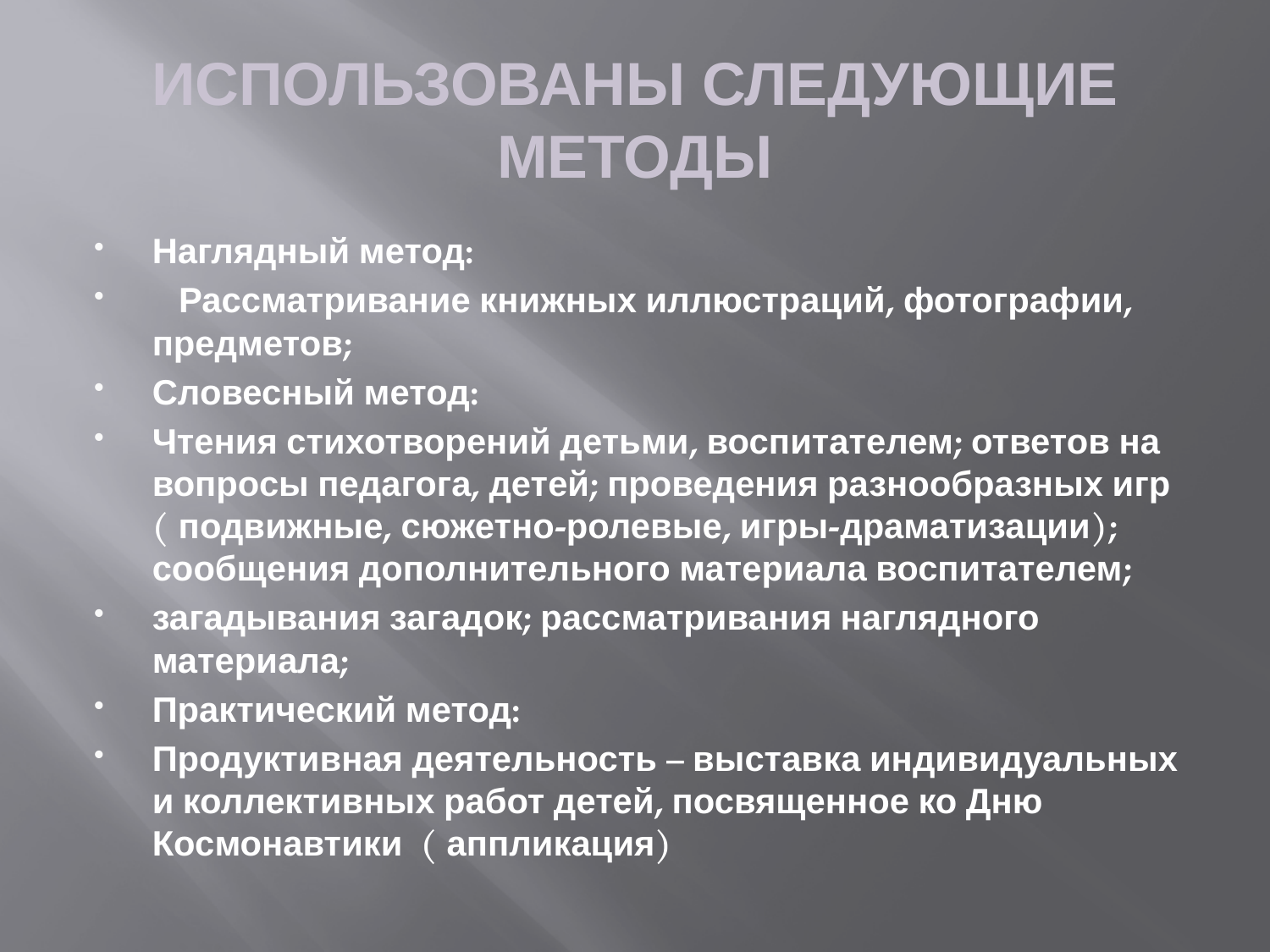

# ИСПОЛЬЗОВАНЫ СЛЕДУЮЩИЕ МЕТОДЫ
Наглядный метод:
   Рассматривание книжных иллюстраций, фотографии, предметов;
Словесный метод:
Чтения стихотворений детьми, воспитателем; ответов на вопросы педагога, детей; проведения разнообразных игр ( подвижные, сюжетно-ролевые, игры-драматизации); сообщения дополнительного материала воспитателем;
загадывания загадок; рассматривания наглядного материала;
Практический метод:
Продуктивная деятельность – выставка индивидуальных и коллективных работ детей, посвященное ко Дню Космонавтики  ( аппликация)